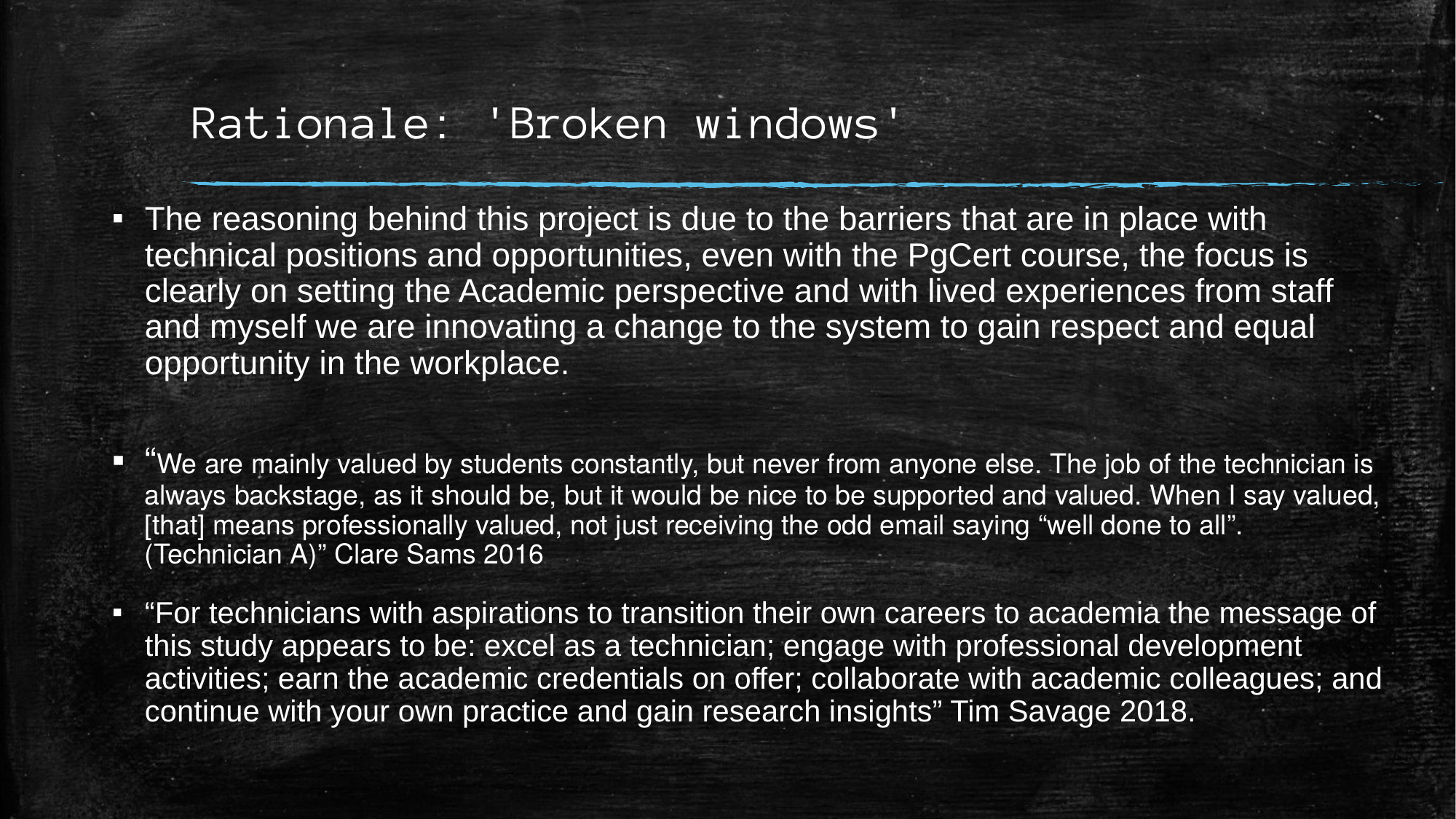

# Rationale: 'Broken windows'
The reasoning behind this project is due to the barriers that are in place with technical positions and opportunities, even with the PgCert course, the focus is clearly on setting the Academic perspective and with lived experiences from staff and myself we are innovating a change to the system to gain respect and equal opportunity in the workplace.
“We are mainly valued by students constantly, but never from anyone else. The job of the technician is always backstage, as it should be, but it would be nice to be supported and valued. When I say valued, [that] means professionally valued, not just receiving the odd email saying “well done to all”. (Technician A)” Clare Sams 2016
“For technicians with aspirations to transition their own careers to academia the message of this study appears to be: excel as a technician; engage with professional development activities; earn the academic credentials on offer; collaborate with academic colleagues; and continue with your own practice and gain research insights” Tim Savage 2018.